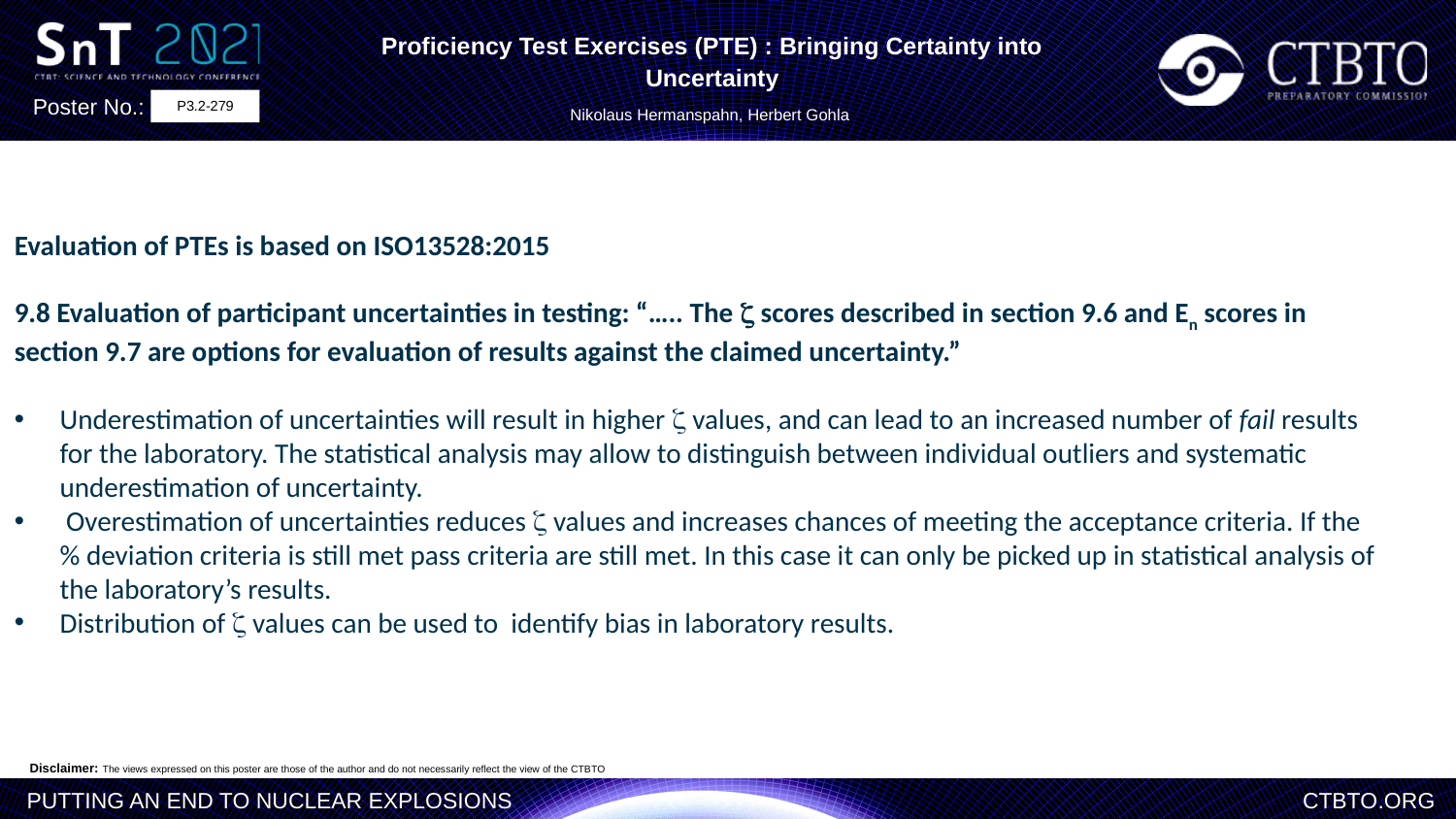

Proficiency Test Exercises (PTE) : Bringing Certainty into Uncertainty
Nikolaus Hermanspahn, Herbert Gohla
P3.2-279
Evaluation of PTEs is based on ISO13528:2015

9.8 Evaluation of participant uncertainties in testing: “….. The ζ scores described in section 9.6 and En scores in section 9.7 are options for evaluation of results against the claimed uncertainty.”

Underestimation of uncertainties will result in higher ζ values, and can lead to an increased number of fail results for the laboratory. The statistical analysis may allow to distinguish between individual outliers and systematic underestimation of uncertainty.
 Overestimation of uncertainties reduces ζ values and increases chances of meeting the acceptance criteria. If the % deviation criteria is still met pass criteria are still met. In this case it can only be picked up in statistical analysis of the laboratory’s results.
Distribution of ζ values can be used to  identify bias in laboratory results.